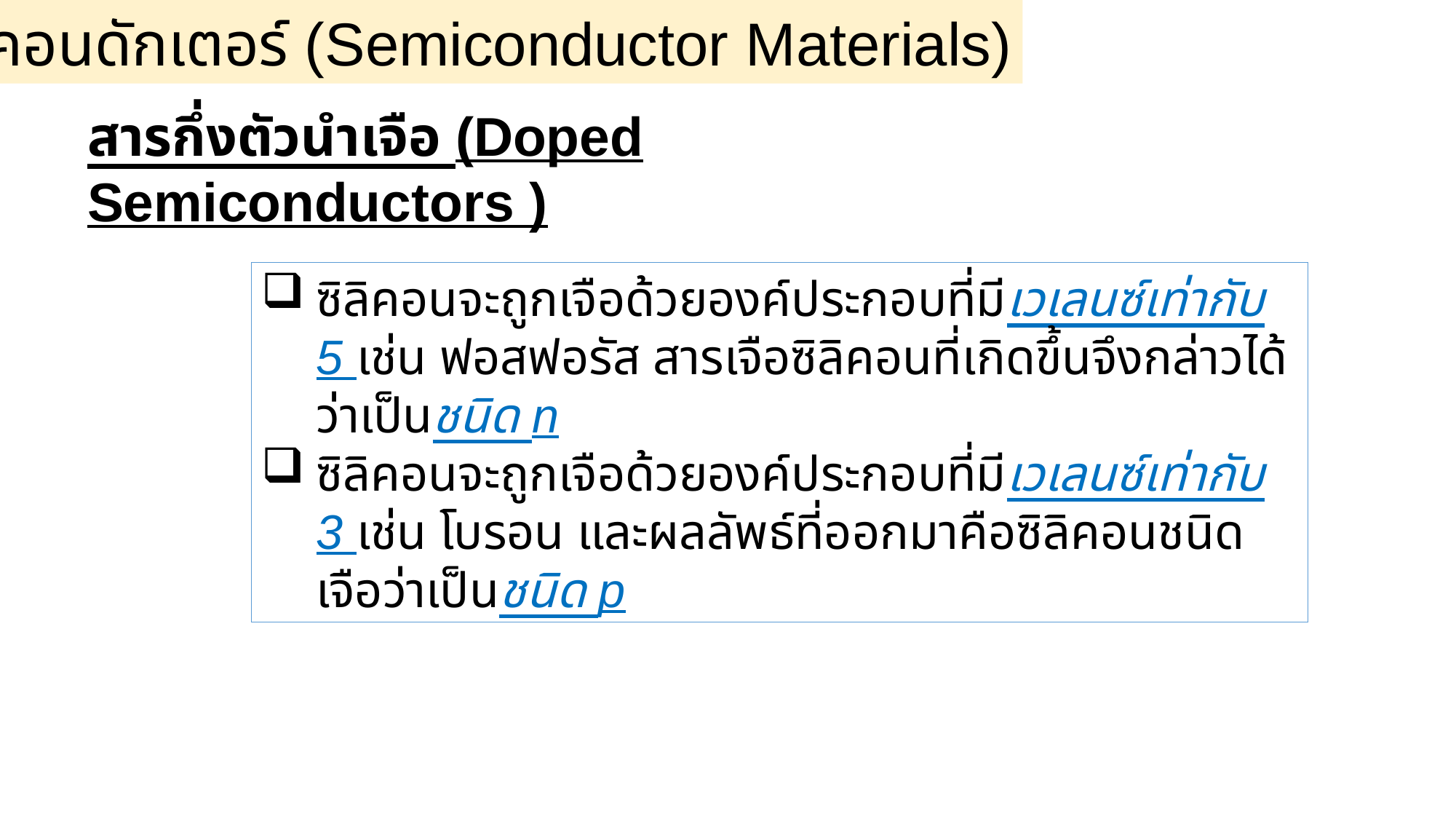

วัสดุเซมิคอนดักเตอร์ (Semiconductor Materials)
สารกึ่งตัวนำเจือ (Doped Semiconductors )
ซิลิคอนจะถูกเจือด้วยองค์ประกอบที่มีเวเลนซ์เท่ากับ 5 เช่น ฟอสฟอรัส สารเจือซิลิคอนที่เกิดขึ้นจึงกล่าวได้ว่าเป็นชนิด n
ซิลิคอนจะถูกเจือด้วยองค์ประกอบที่มีเวเลนซ์เท่ากับ 3 เช่น โบรอน และผลลัพธ์ที่ออกมาคือซิลิคอนชนิดเจือว่าเป็นชนิด p